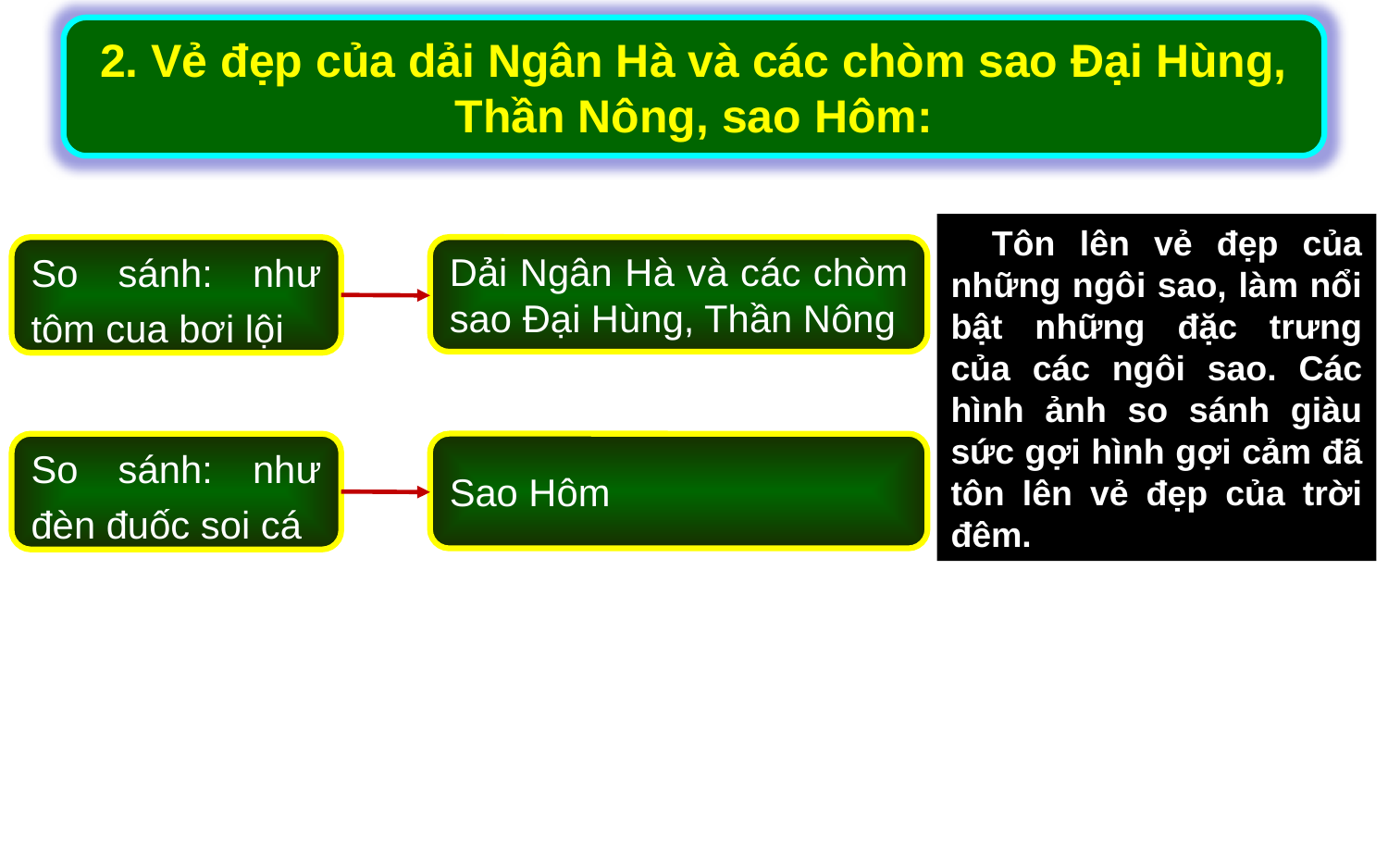

2. Vẻ đẹp của dải Ngân Hà và các chòm sao Đại Hùng, Thần Nông, sao Hôm:
Tôn lên vẻ đẹp của những ngôi sao, làm nổi bật những đặc trưng của các ngôi sao. Các hình ảnh so sánh giàu sức gợi hình gợi cảm đã tôn lên vẻ đẹp của trời đêm.
So sánh: như tôm cua bơi lội
Dải Ngân Hà và các chòm sao Đại Hùng, Thần Nông
So sánh: như đèn đuốc soi cá
Sao Hôm